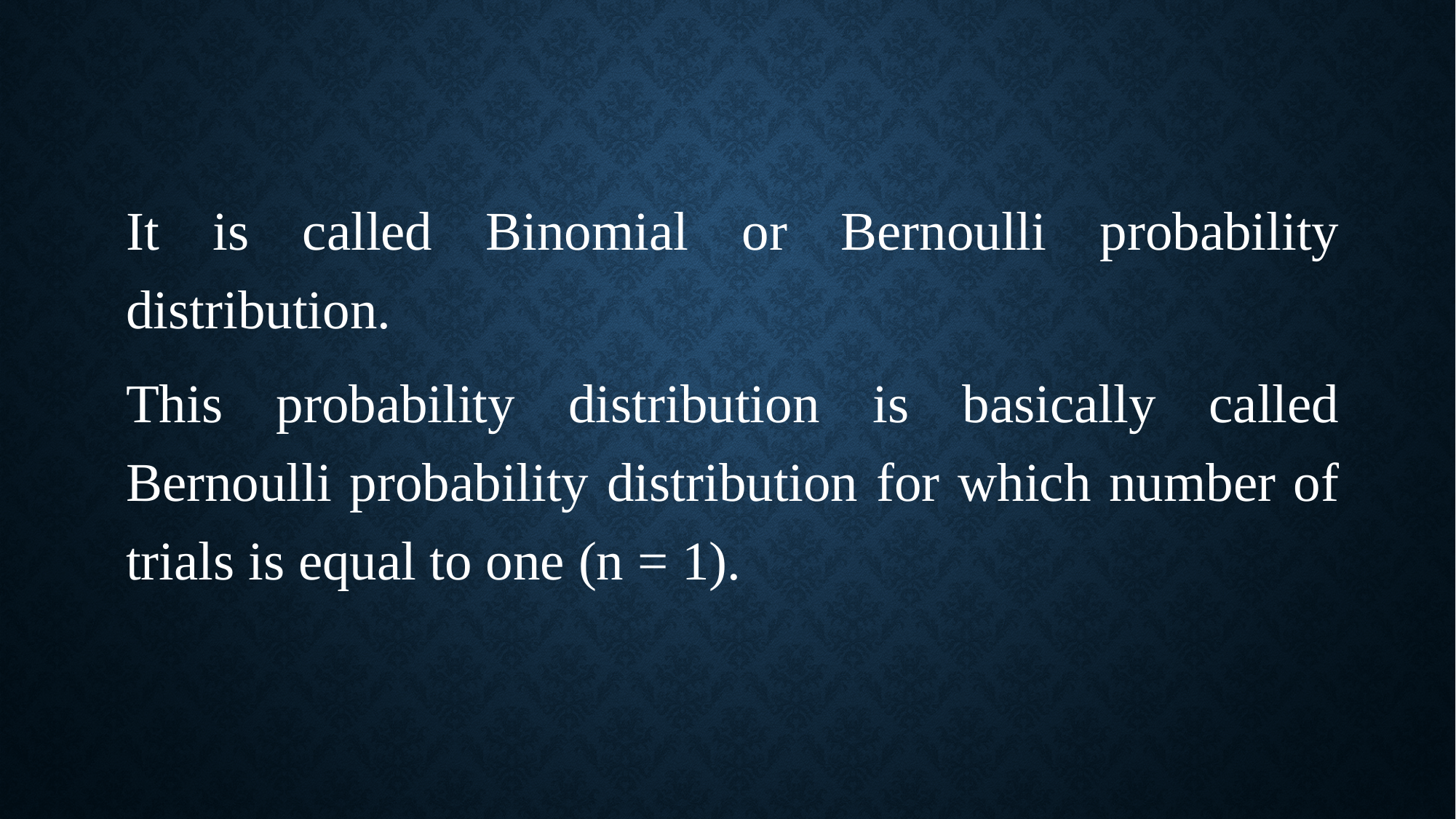

It is called Binomial or Bernoulli probability distribution.
This probability distribution is basically called Bernoulli probability distribution for which number of trials is equal to one (n = 1).